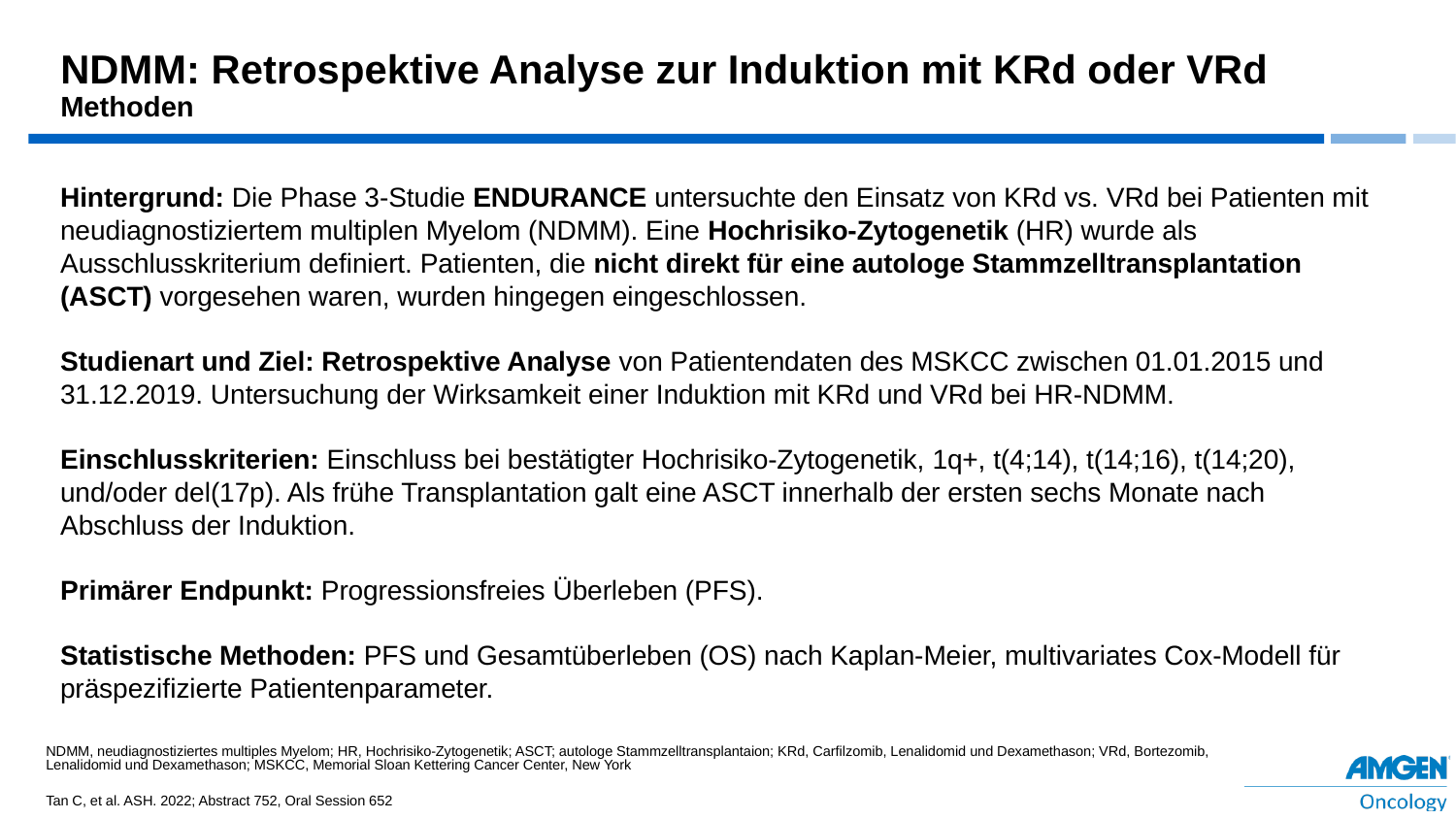

# NDMM: Retrospektive Analyse zur Induktion mit KRd oder VRd Methoden
Hintergrund: Die Phase 3-Studie ENDURANCE untersuchte den Einsatz von KRd vs. VRd bei Patienten mit neudiagnostiziertem multiplen Myelom (NDMM). Eine Hochrisiko-Zytogenetik (HR) wurde als Ausschlusskriterium definiert. Patienten, die nicht direkt für eine autologe Stammzelltransplantation (ASCT) vorgesehen waren, wurden hingegen eingeschlossen.
Studienart und Ziel: Retrospektive Analyse von Patientendaten des MSKCC zwischen 01.01.2015 und 31.12.2019. Untersuchung der Wirksamkeit einer Induktion mit KRd und VRd bei HR-NDMM.

Einschlusskriterien: Einschluss bei bestätigter Hochrisiko-Zytogenetik, 1q+, t(4;14), t(14;16), t(14;20), und/oder del(17p). Als frühe Transplantation galt eine ASCT innerhalb der ersten sechs Monate nach Abschluss der Induktion.
Primärer Endpunkt: Progressionsfreies Überleben (PFS).
Statistische Methoden: PFS und Gesamtüberleben (OS) nach Kaplan-Meier, multivariates Cox-Modell für präspezifizierte Patientenparameter.
NDMM, neudiagnostiziertes multiples Myelom; HR, Hochrisiko-Zytogenetik; ASCT; autologe Stammzelltransplantaion; KRd, Carfilzomib, Lenalidomid und Dexamethason; VRd, Bortezomib, Lenalidomid und Dexamethason; MSKCC, Memorial Sloan Kettering Cancer Center, New York

Tan C, et al. ASH. 2022; Abstract 752, Oral Session 652